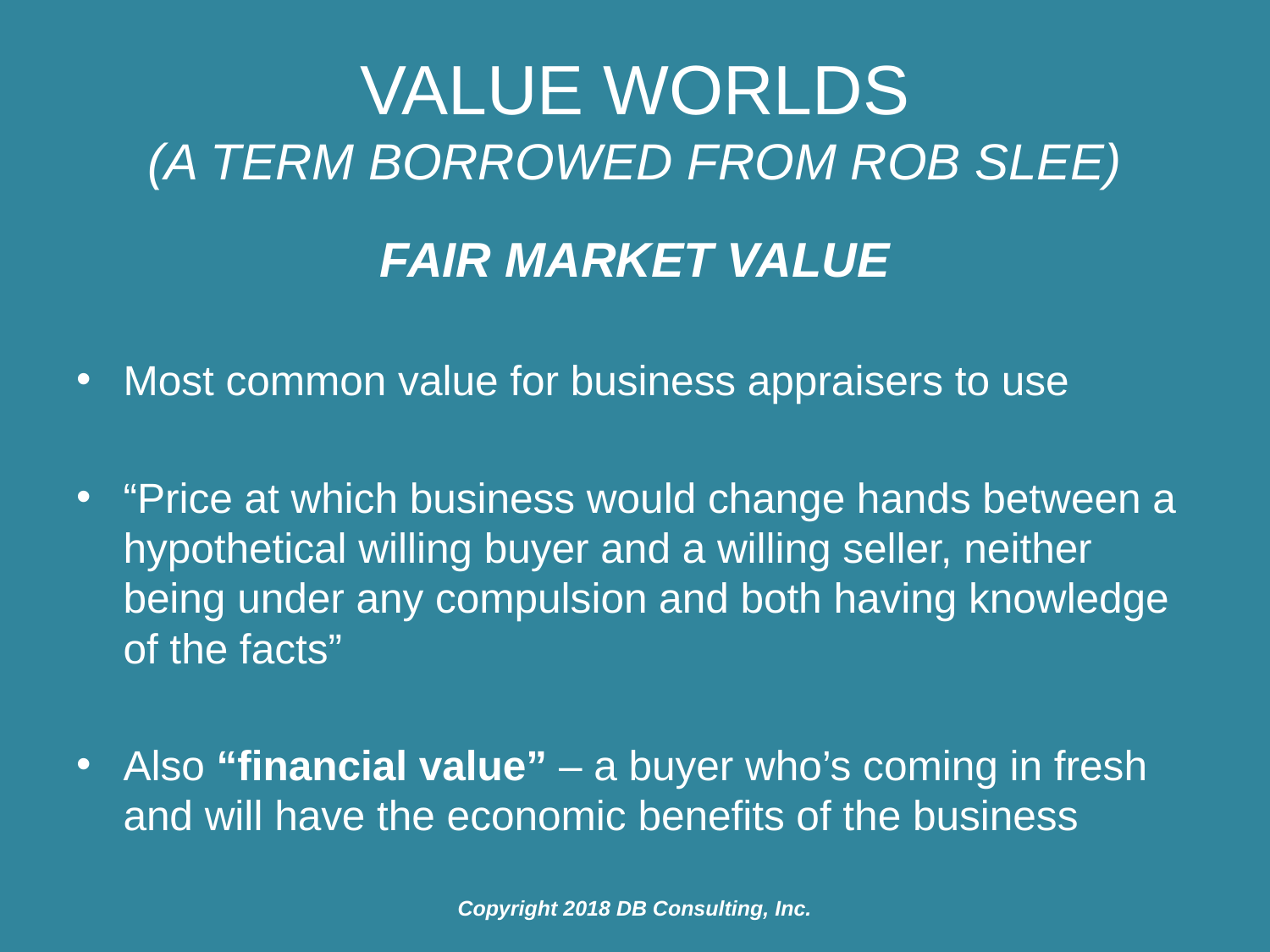

# Value Worlds (A Term Borrowed From Rob Slee)
Fair Market Value

Most common value for business appraisers to use

“Price at which business would change hands between a hypothetical willing buyer and a willing seller, neither being under any compulsion and both having knowledge of the facts”

Also “financial value” – a buyer who’s coming in fresh and will have the economic benefits of the business

Copyright 2018 DB Consulting, Inc.